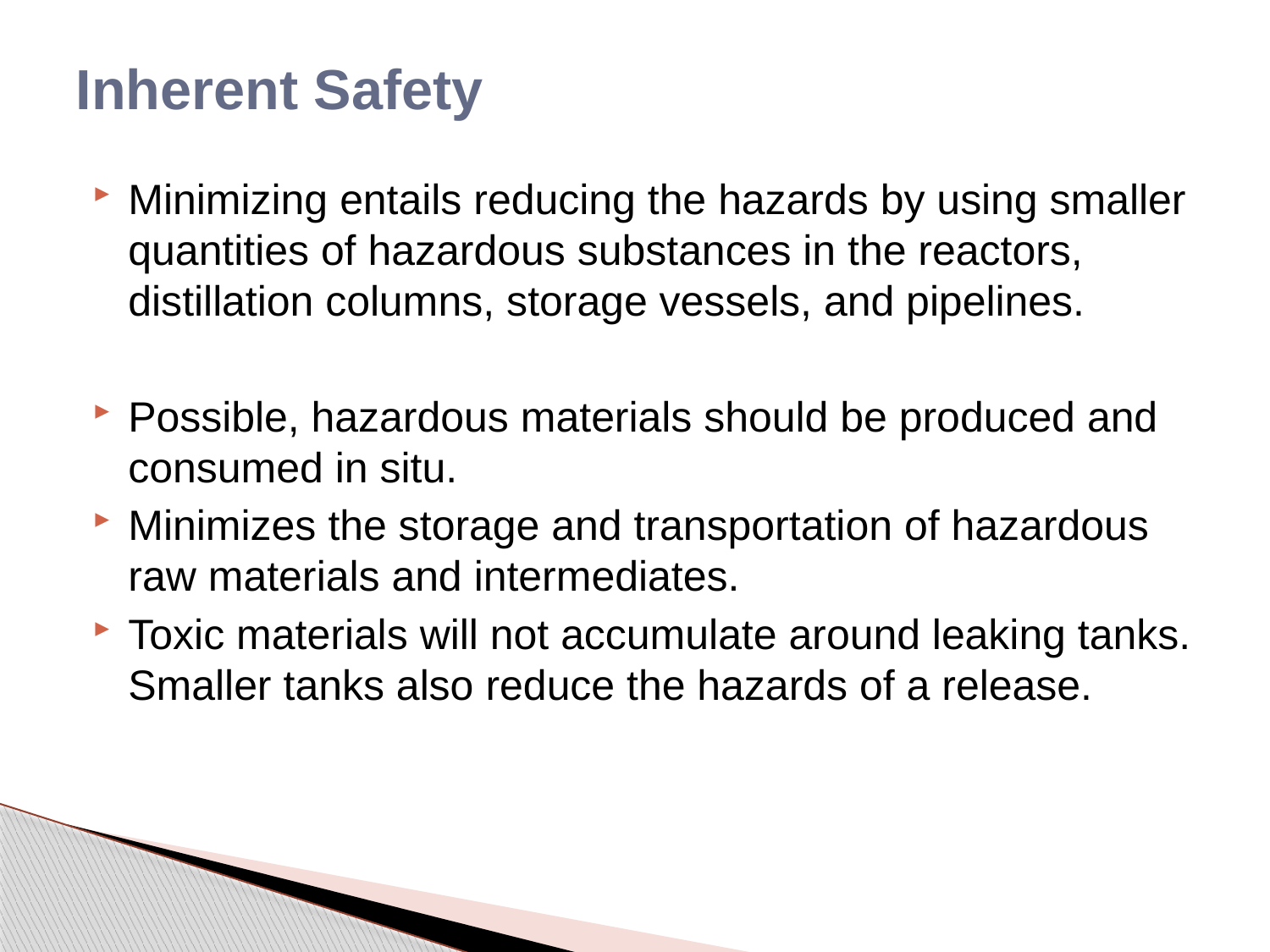

# Inherent Safety
Minimizing entails reducing the hazards by using smaller quantities of hazardous substances in the reactors, distillation columns, storage vessels, and pipelines.

Possible, hazardous materials should be produced and consumed in situ.
Minimizes the storage and transportation of hazardous raw materials and intermediates.
Toxic materials will not accumulate around leaking tanks. Smaller tanks also reduce the hazards of a release.